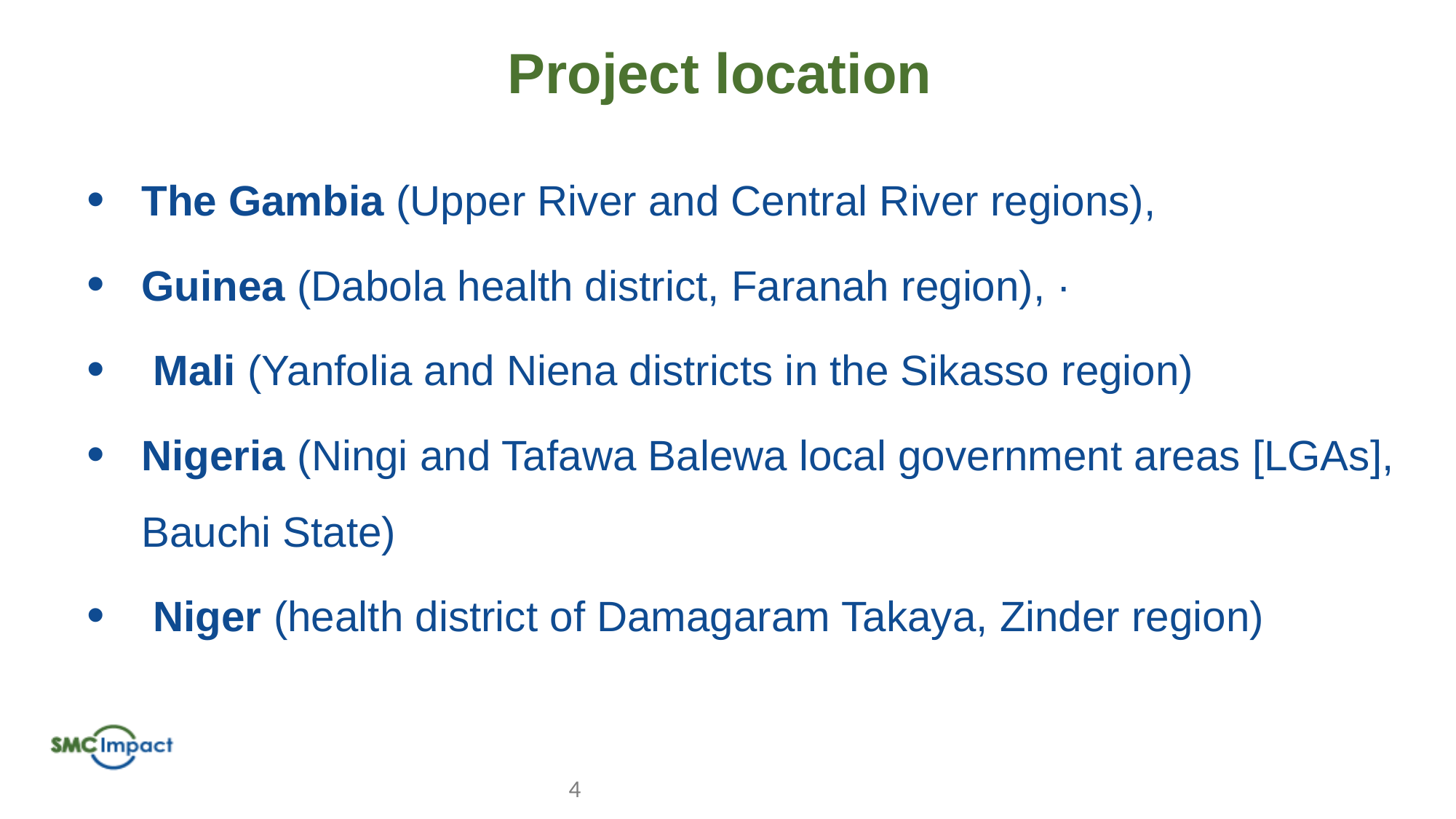

# Project location
The Gambia (Upper River and Central River regions),
Guinea (Dabola health district, Faranah region), ·
 Mali (Yanfolia and Niena districts in the Sikasso region)
Nigeria (Ningi and Tafawa Balewa local government areas [LGAs], Bauchi State)
 Niger (health district of Damagaram Takaya, Zinder region)
4